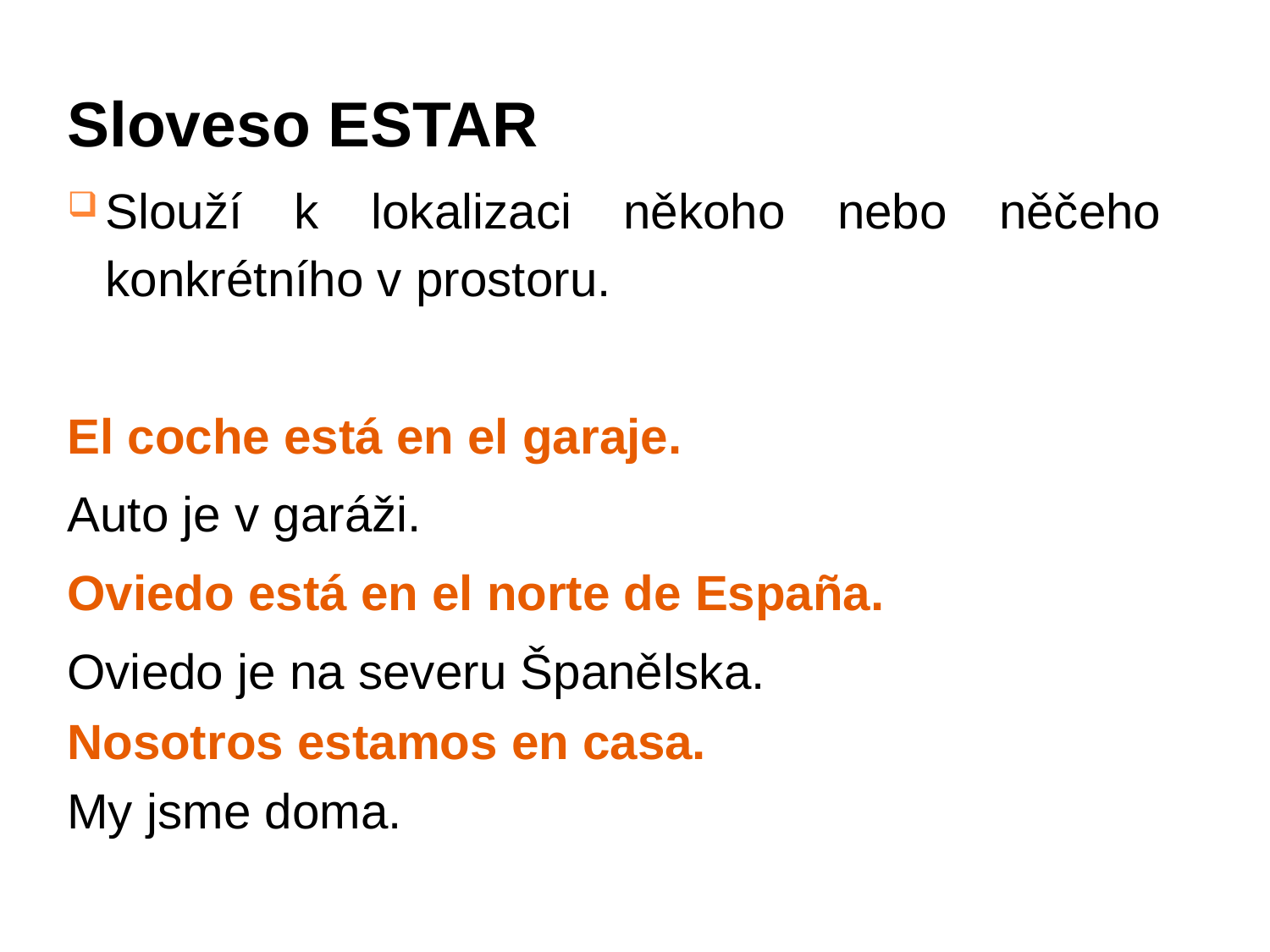

Sloveso ESTAR
Slouží k lokalizaci někoho nebo něčeho konkrétního v prostoru.

El coche está en el garaje.
Auto je v garáži.
Oviedo está en el norte de España.
Oviedo je na severu Španělska.
Nosotros estamos en casa.
My jsme doma.